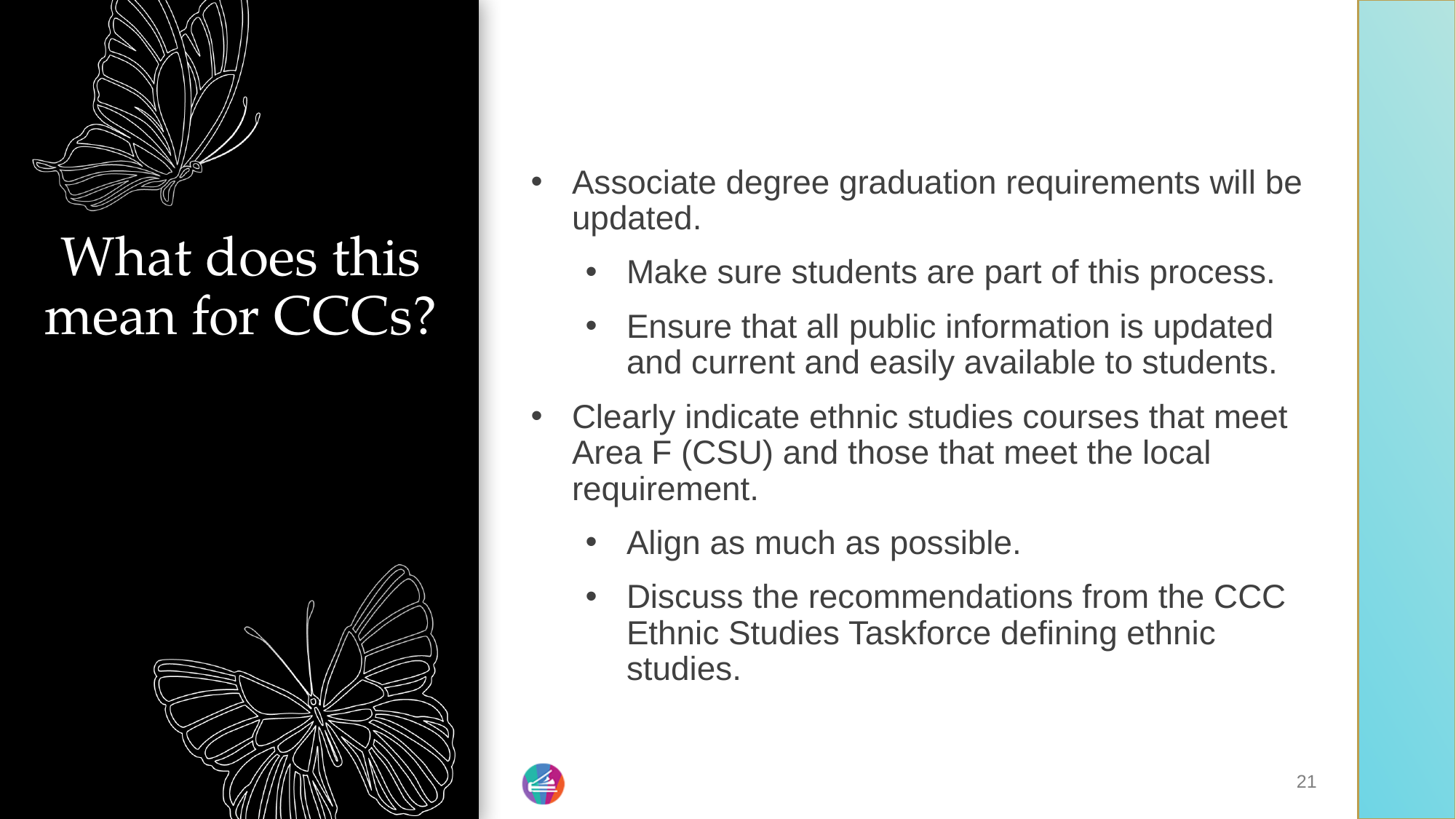

# What does this mean for CCCs?
Associate degree graduation requirements will be updated.
Make sure students are part of this process.
Ensure that all public information is updated and current and easily available to students.
Clearly indicate ethnic studies courses that meet Area F (CSU) and those that meet the local requirement.
Align as much as possible.
Discuss the recommendations from the CCC Ethnic Studies Taskforce defining ethnic studies.

21